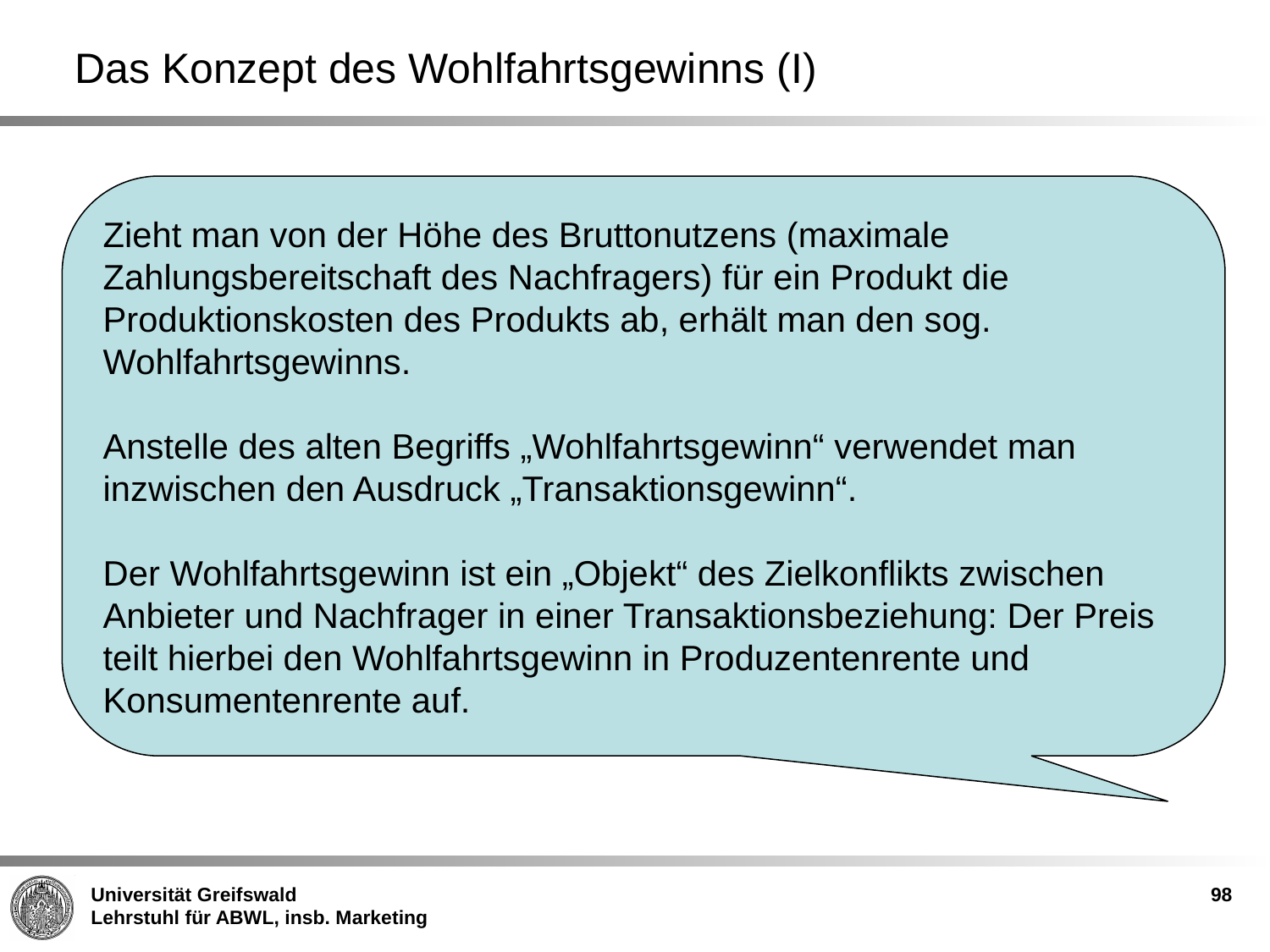

# Das Konzept des Wohlfahrtsgewinns (I)
Zieht man von der Höhe des Bruttonutzens (maximale Zahlungsbereitschaft des Nachfragers) für ein Produkt die Produktionskosten des Produkts ab, erhält man den sog. Wohlfahrtsgewinns.

Anstelle des alten Begriffs „Wohlfahrtsgewinn“ verwendet man inzwischen den Ausdruck „Transaktionsgewinn“.

Der Wohlfahrtsgewinn ist ein „Objekt“ des Zielkonflikts zwischen Anbieter und Nachfrager in einer Transaktionsbeziehung: Der Preis teilt hierbei den Wohlfahrtsgewinn in Produzentenrente und Konsumentenrente auf.
98